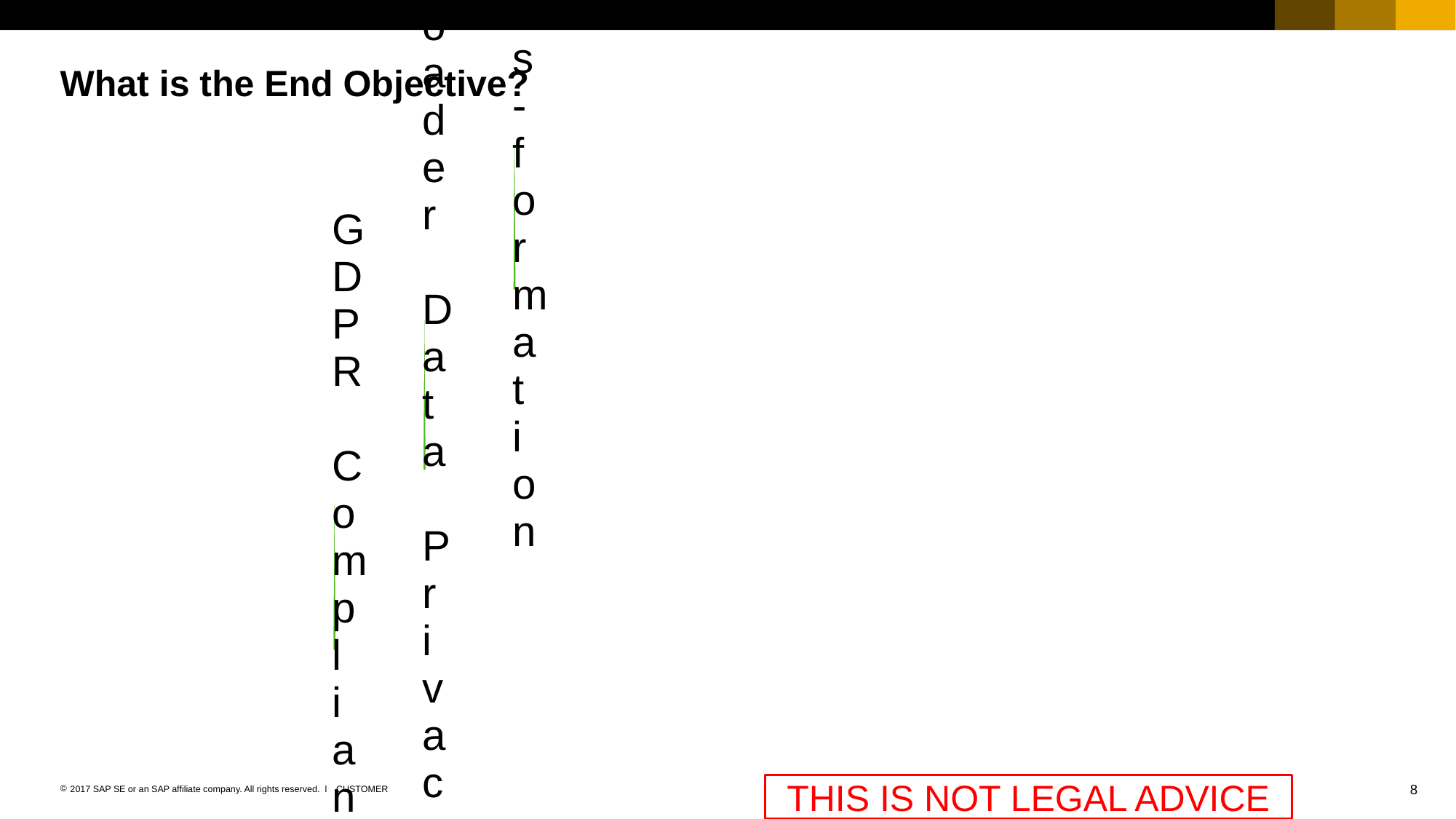

# What is the End Objective?

THIS IS NOT LEGAL ADVICE